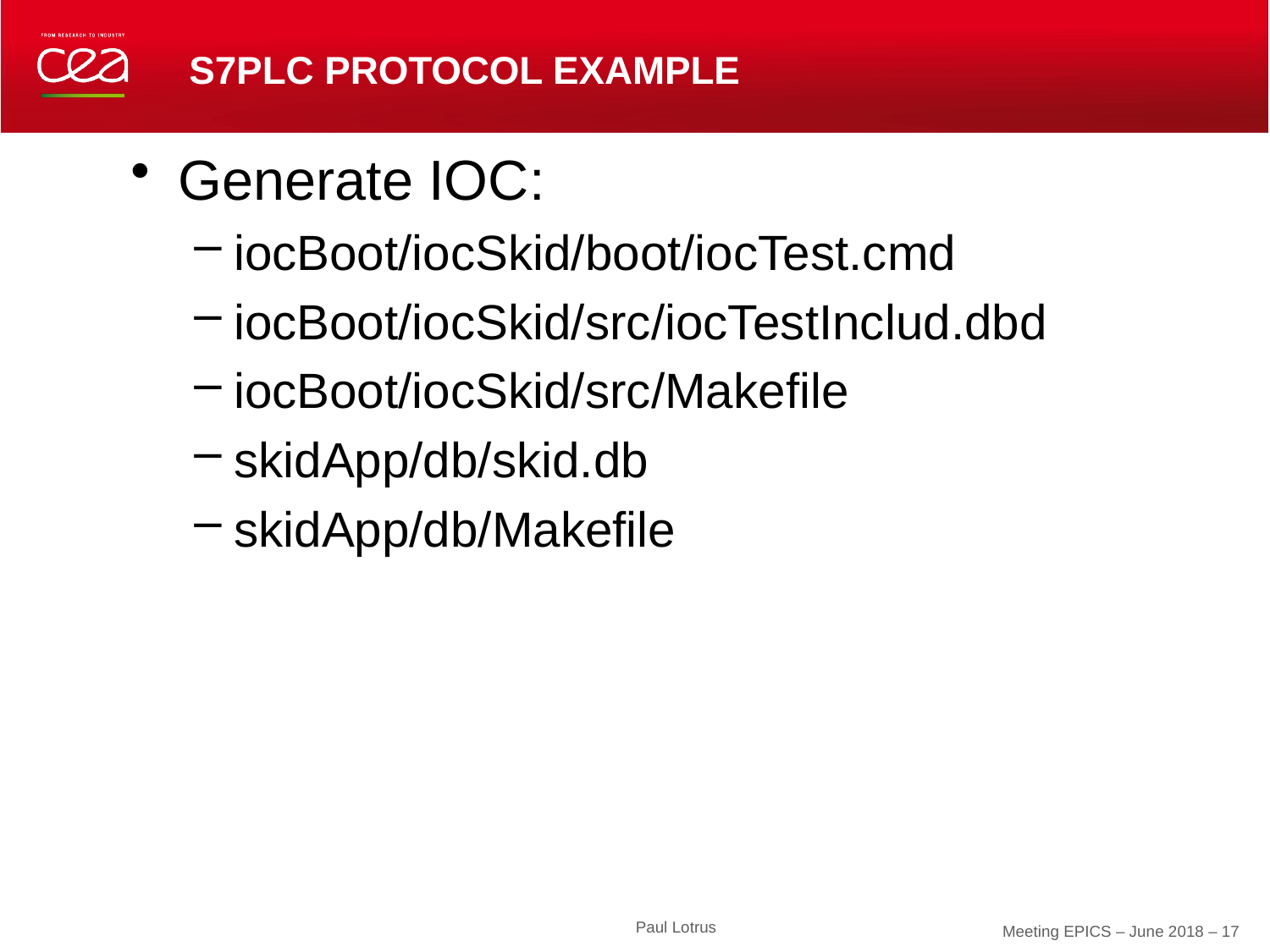

# S7PLC protocol example
Generate IOC:
iocBoot/iocSkid/boot/iocTest.cmd
iocBoot/iocSkid/src/iocTestInclud.dbd
iocBoot/iocSkid/src/Makefile
skidApp/db/skid.db
skidApp/db/Makefile

Paul Lotrus